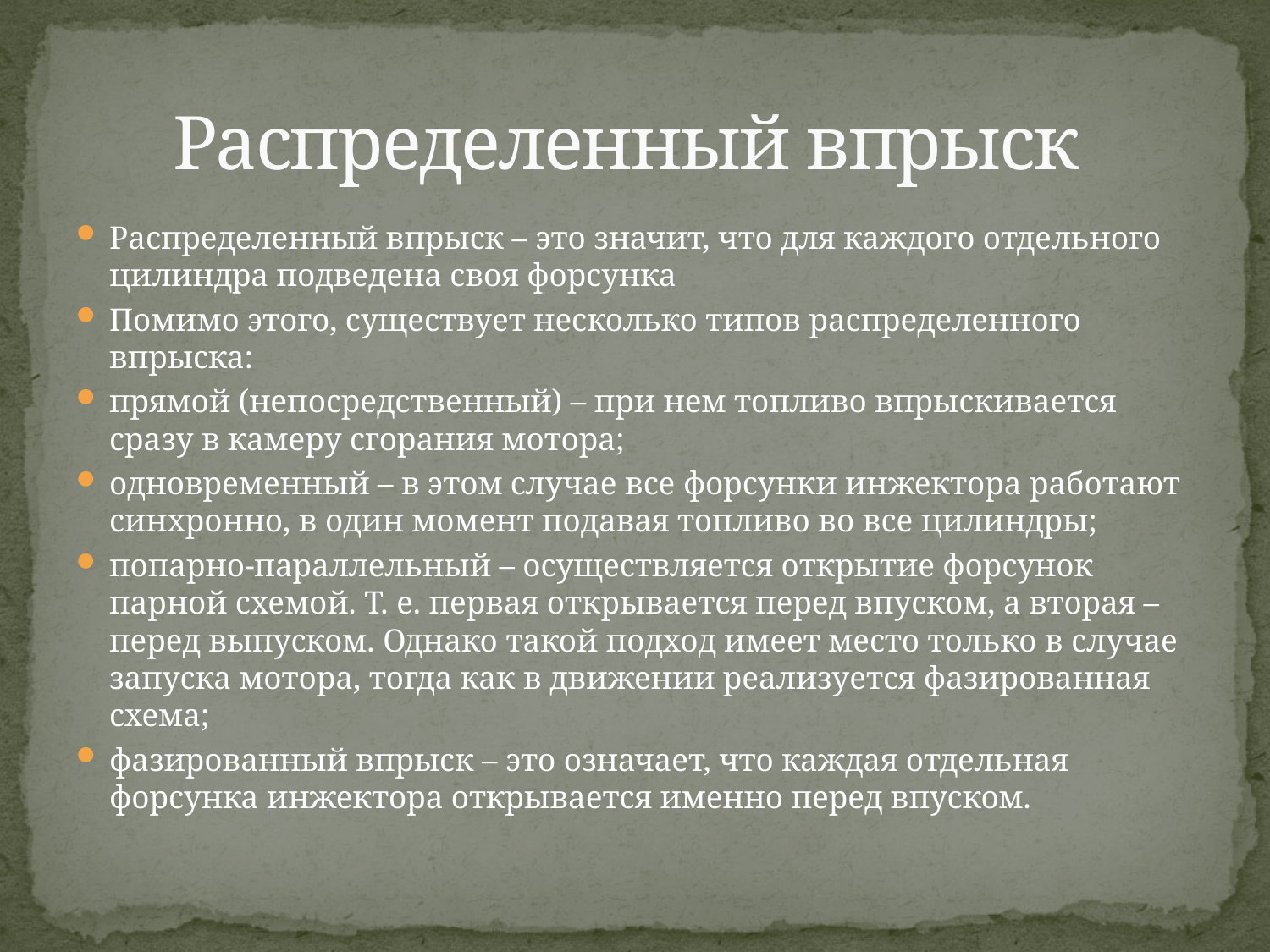

# Распределенный впрыск
Распределенный впрыск – это значит, что для каждого отдельного цилиндра подведена своя форсунка
Помимо этого, существует несколько типов распределенного впрыска:
прямой (непосредственный) – при нем топливо впрыскивается сразу в камеру сгорания мотора;
одновременный – в этом случае все форсунки инжектора работают синхронно, в один момент подавая топливо во все цилиндры;
попарно-параллельный – осуществляется открытие форсунок парной схемой. Т. е. первая открывается перед впуском, а вторая – перед выпуском. Однако такой подход имеет место только в случае запуска мотора, тогда как в движении реализуется фазированная схема;
фазированный впрыск – это означает, что каждая отдельная форсунка инжектора открывается именно перед впуском.